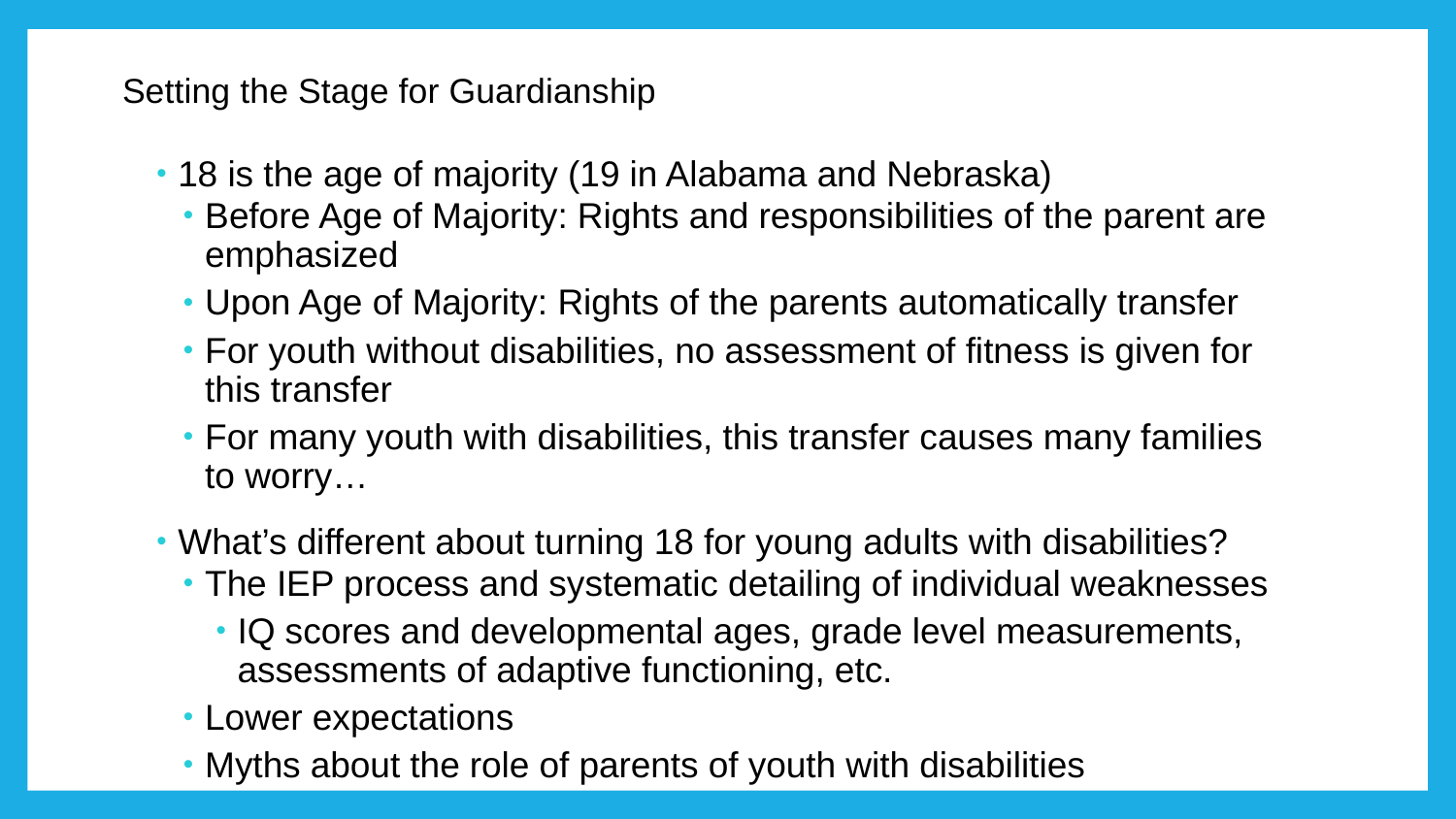

# Setting the Stage for Guardianship
18 is the age of majority (19 in Alabama and Nebraska)
Before Age of Majority: Rights and responsibilities of the parent are emphasized
Upon Age of Majority: Rights of the parents automatically transfer
For youth without disabilities, no assessment of fitness is given for this transfer
For many youth with disabilities, this transfer causes many families to worry…
What’s different about turning 18 for young adults with disabilities?
The IEP process and systematic detailing of individual weaknesses
IQ scores and developmental ages, grade level measurements, assessments of adaptive functioning, etc.
Lower expectations
Myths about the role of parents of youth with disabilities